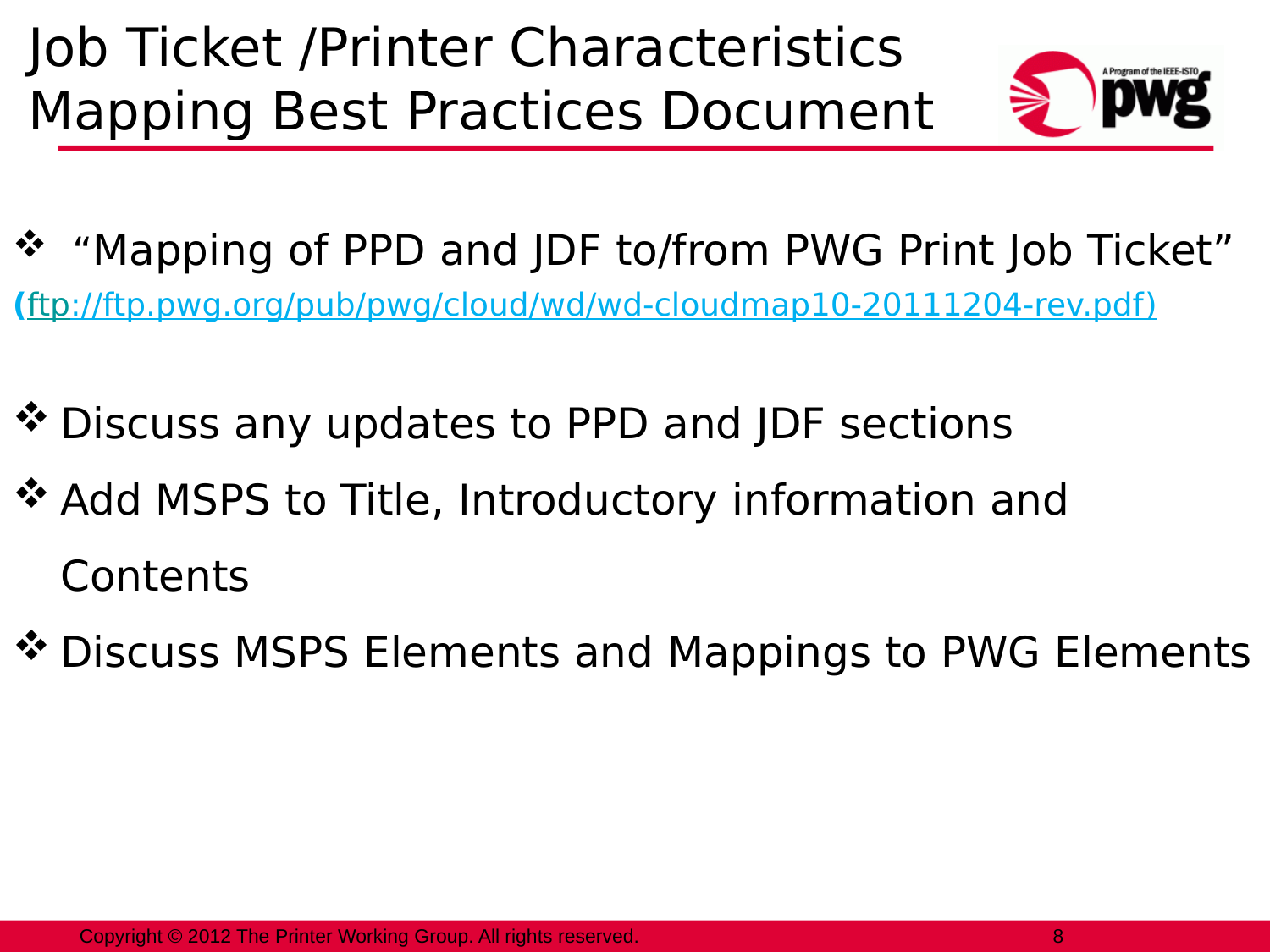

# Job Ticket /Printer Characteristics Mapping Best Practices Document

 “Mapping of PPD and JDF to/from PWG Print Job Ticket”
(ftp://ftp.pwg.org/pub/pwg/cloud/wd/wd-cloudmap10-20111204-rev.pdf)

Discuss any updates to PPD and JDF sections
Add MSPS to Title, Introductory information and Contents
Discuss MSPS Elements and Mappings to PWG Elements

8